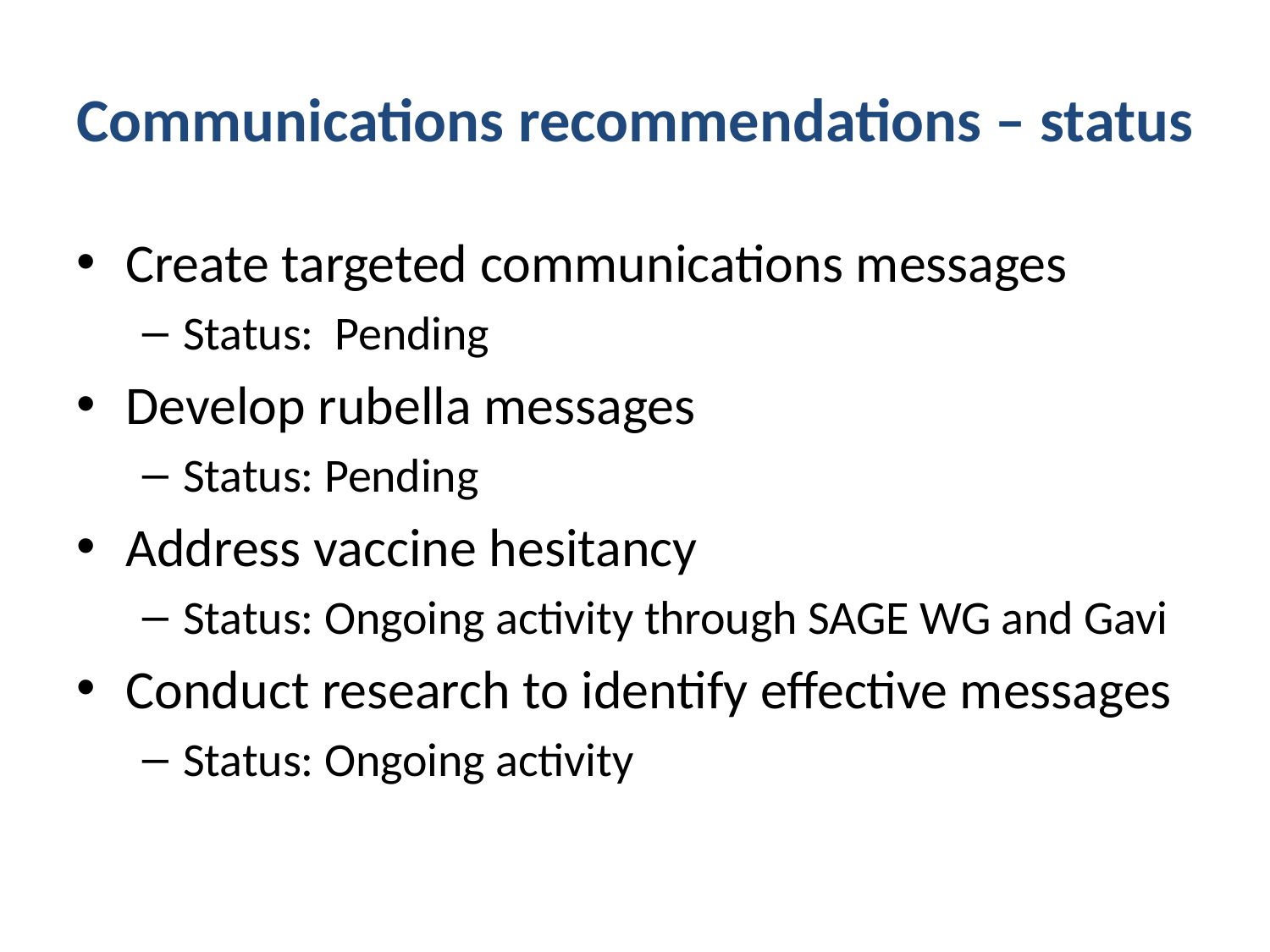

# Communications recommendations – status
Create targeted communications messages
Status:  Pending
Develop rubella messages
Status: Pending
Address vaccine hesitancy
Status: Ongoing activity through SAGE WG and Gavi
Conduct research to identify effective messages
Status: Ongoing activity